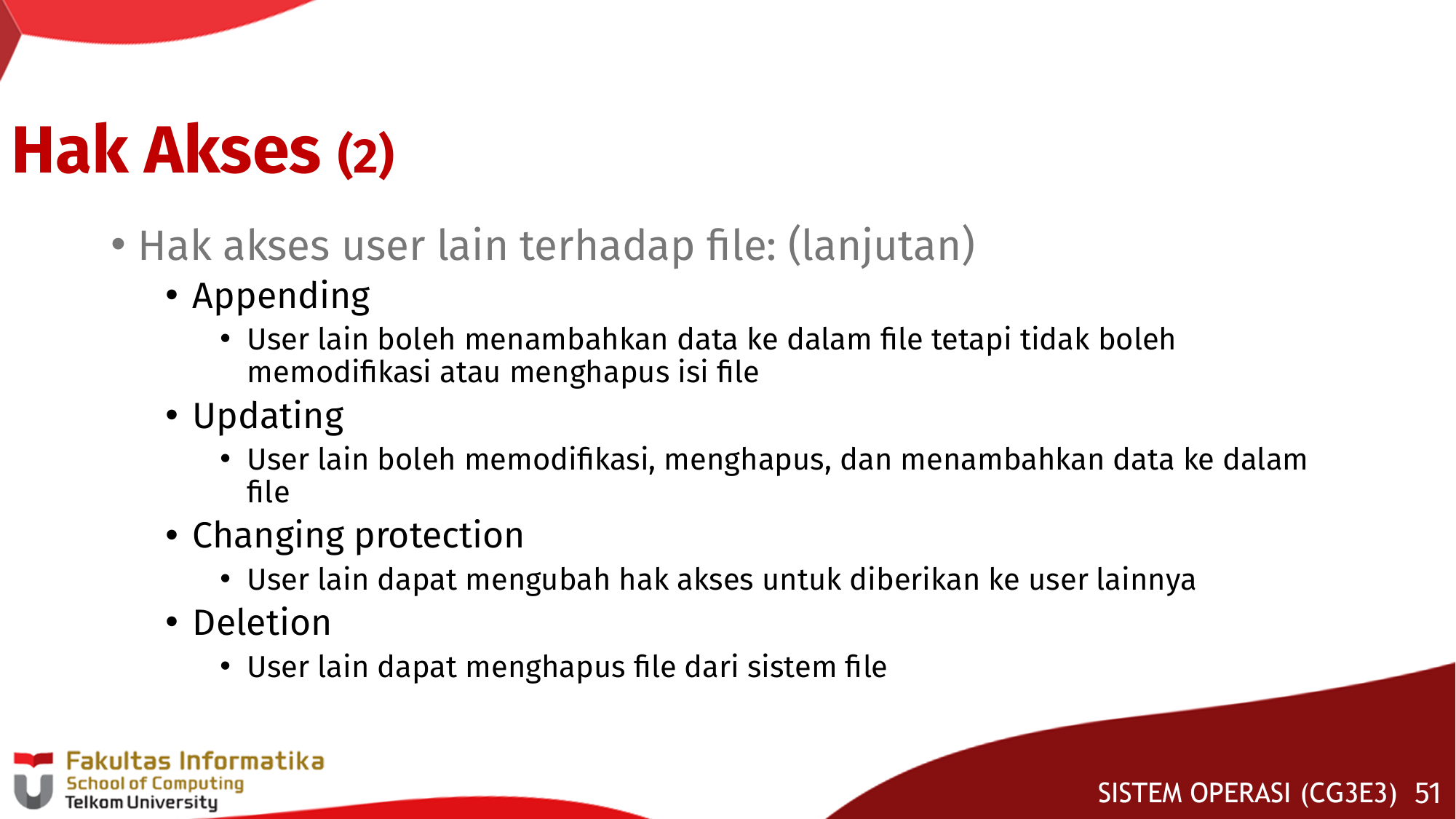

# Hak Akses (2)
Hak akses user lain terhadap file: (lanjutan)
Appending
User lain boleh menambahkan data ke dalam file tetapi tidak boleh memodifikasi atau menghapus isi file
Updating
User lain boleh memodifikasi, menghapus, dan menambahkan data ke dalam file
Changing protection
User lain dapat mengubah hak akses untuk diberikan ke user lainnya
Deletion
User lain dapat menghapus file dari sistem file
51